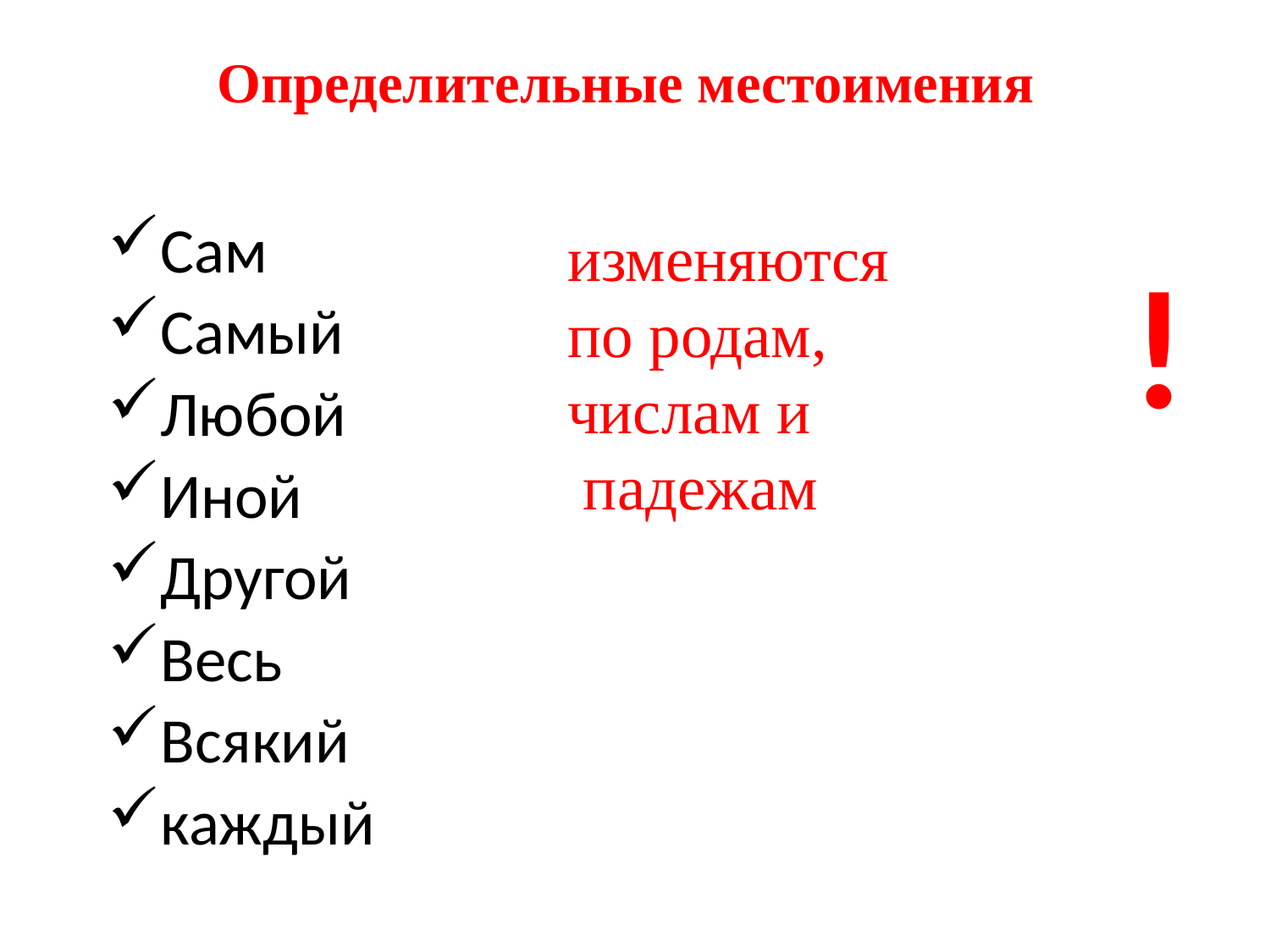

# Определительные местоимения
Сам
Самый
Любой
Иной
Другой
Весь
Всякий
каждый
изменяются
по родам,
числам и
 падежам
!